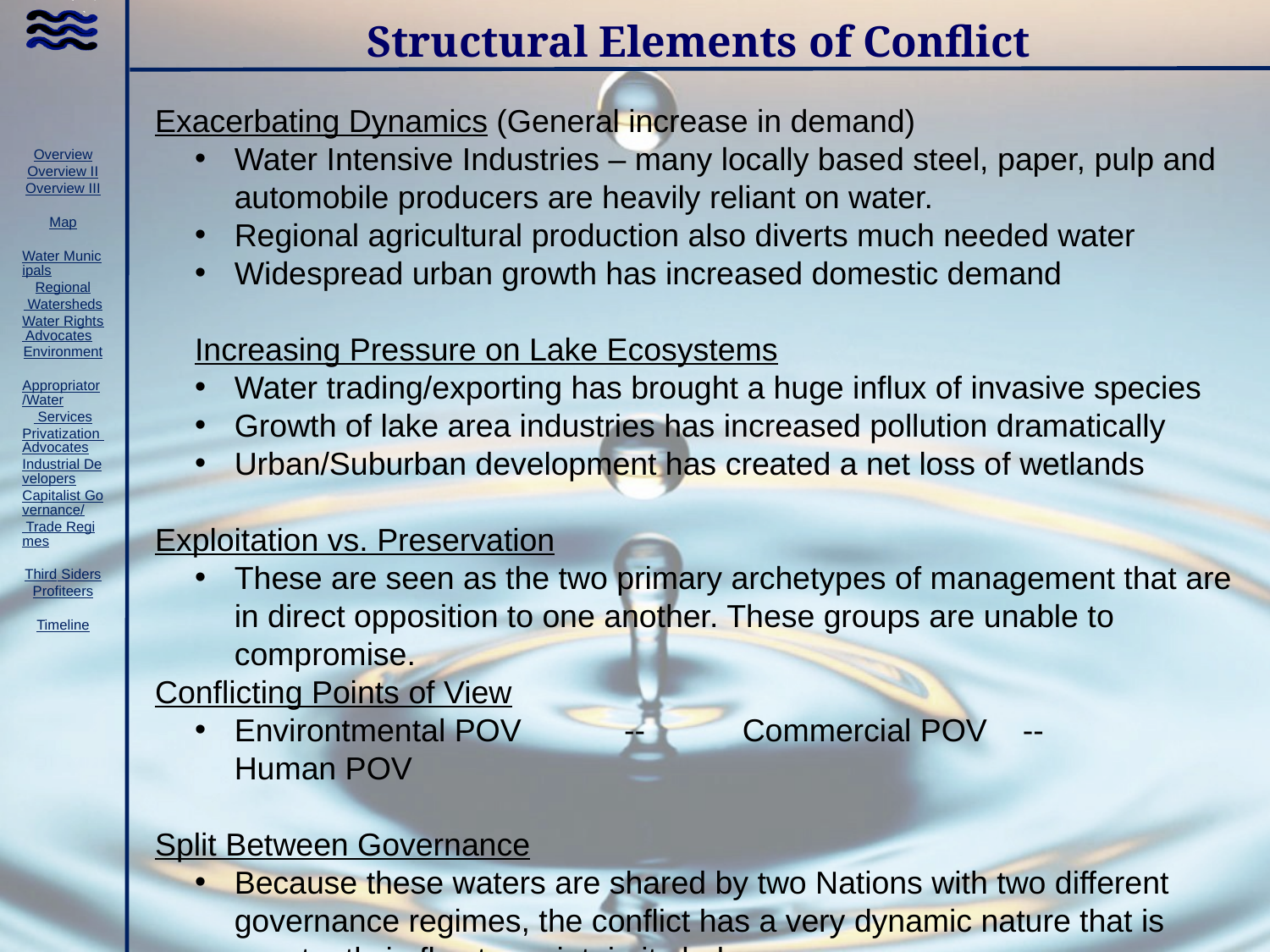

# Structural Elements of Conflict
Exacerbating Dynamics (General increase in demand)
Water Intensive Industries – many locally based steel, paper, pulp and automobile producers are heavily reliant on water.
Regional agricultural production also diverts much needed water
Widespread urban growth has increased domestic demand

Increasing Pressure on Lake Ecosystems
Water trading/exporting has brought a huge influx of invasive species
Growth of lake area industries has increased pollution dramatically
Urban/Suburban development has created a net loss of wetlands

Exploitation vs. Preservation
These are seen as the two primary archetypes of management that are in direct opposition to one another. These groups are unable to compromise.
Conflicting Points of View
Environtmental POV	 --	Commercial POV    --	    Human POV

Split Between Governance
Because these waters are shared by two Nations with two different governance regimes, the conflict has a very dynamic nature that is constantly in flux to maintain its balance.